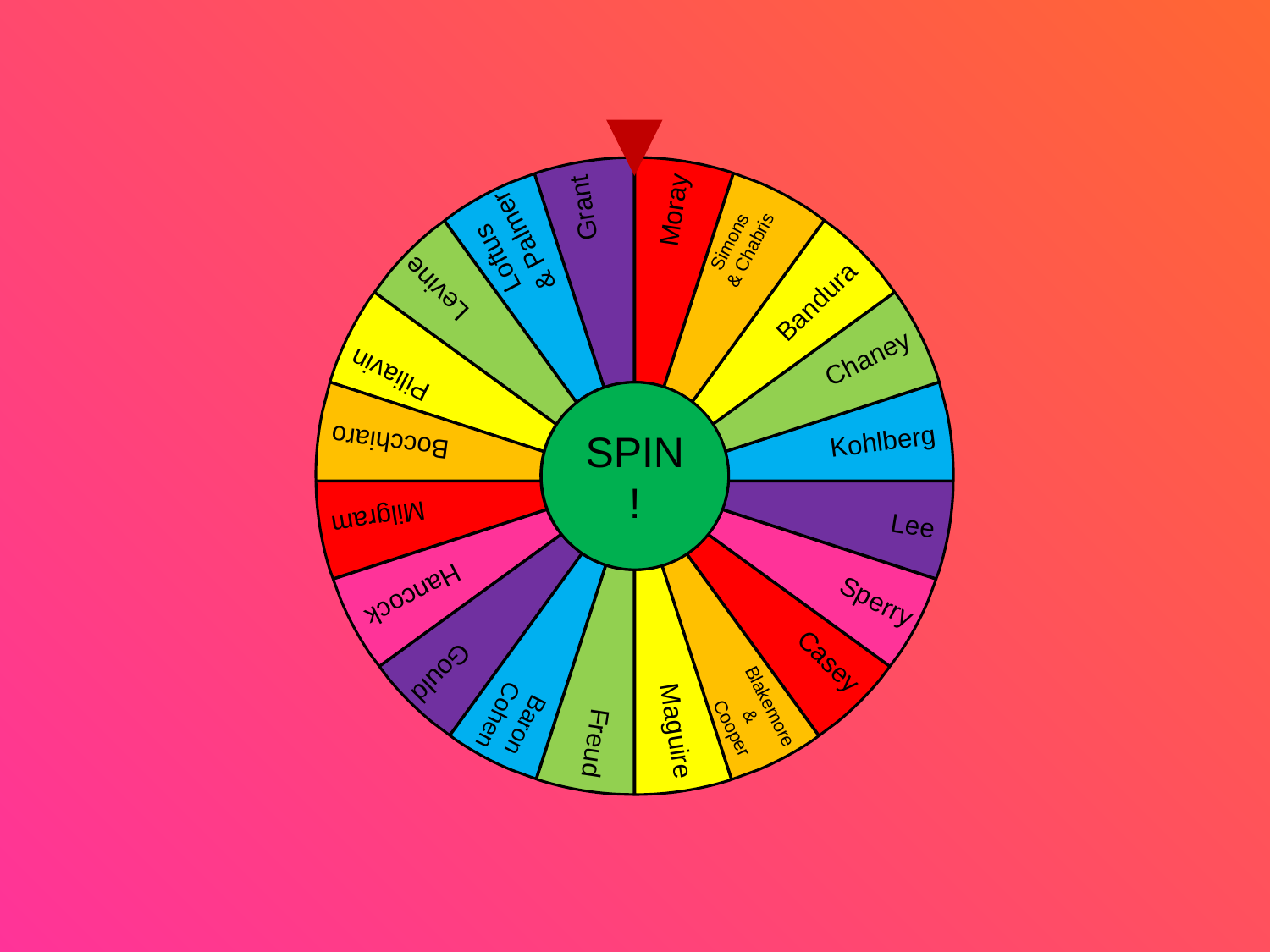

Loftus
& Palmer
Simons
& Chabris

Grant
Moray

Levine
Bandura
Piliavin
Chaney

Bocchiaro
Kohlberg

Milgram
Lee

Hancock
Sperry

Casey
Gould
Freud
Maguire
Baron
Cohen
Blakemore
&
Cooper

SPIN!